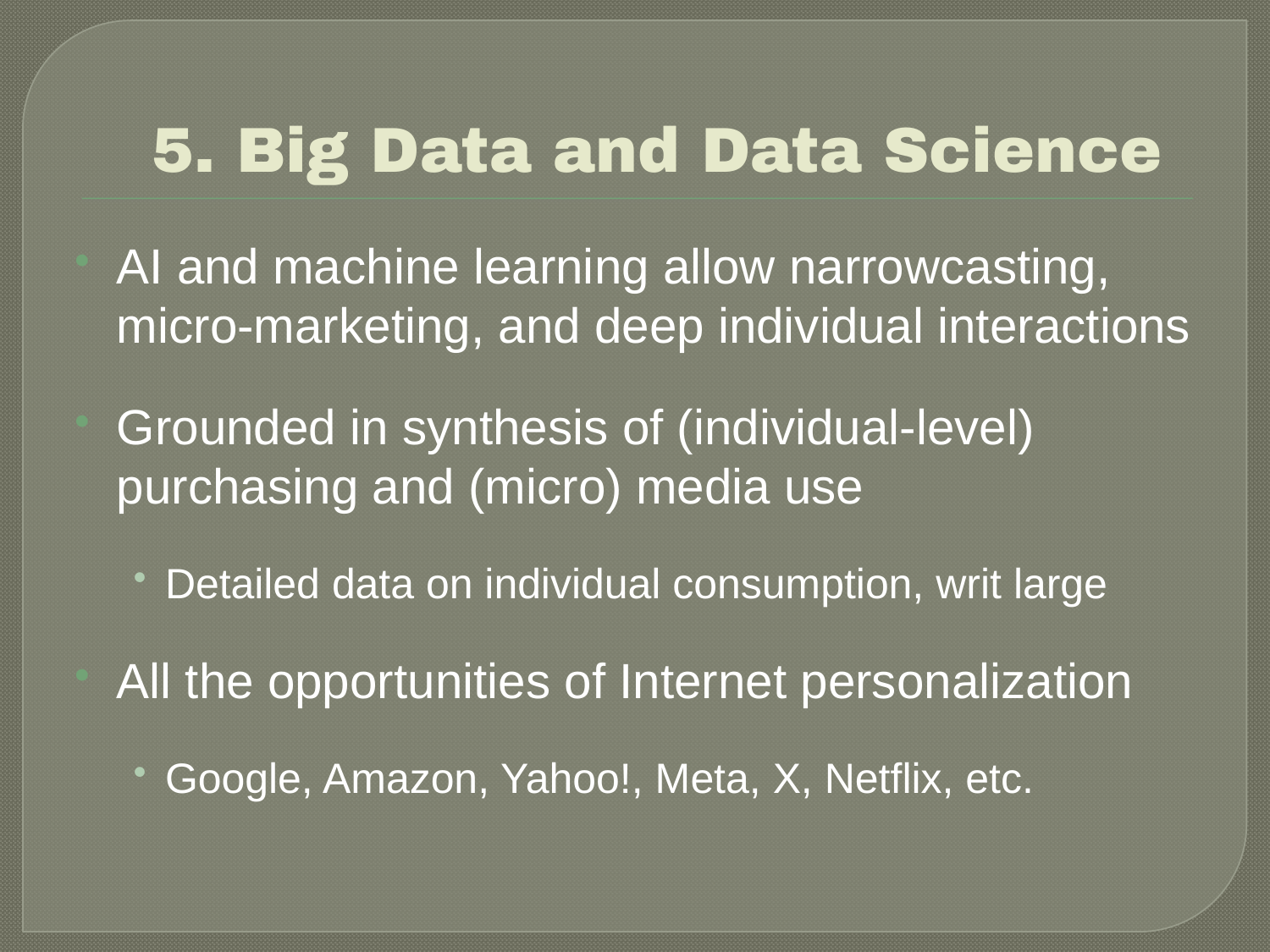

# 5. Big Data and Data Science
AI and machine learning allow narrowcasting, micro-marketing, and deep individual interactions
Grounded in synthesis of (individual-level) purchasing and (micro) media use
Detailed data on individual consumption, writ large
All the opportunities of Internet personalization
Google, Amazon, Yahoo!, Meta, X, Netflix, etc.